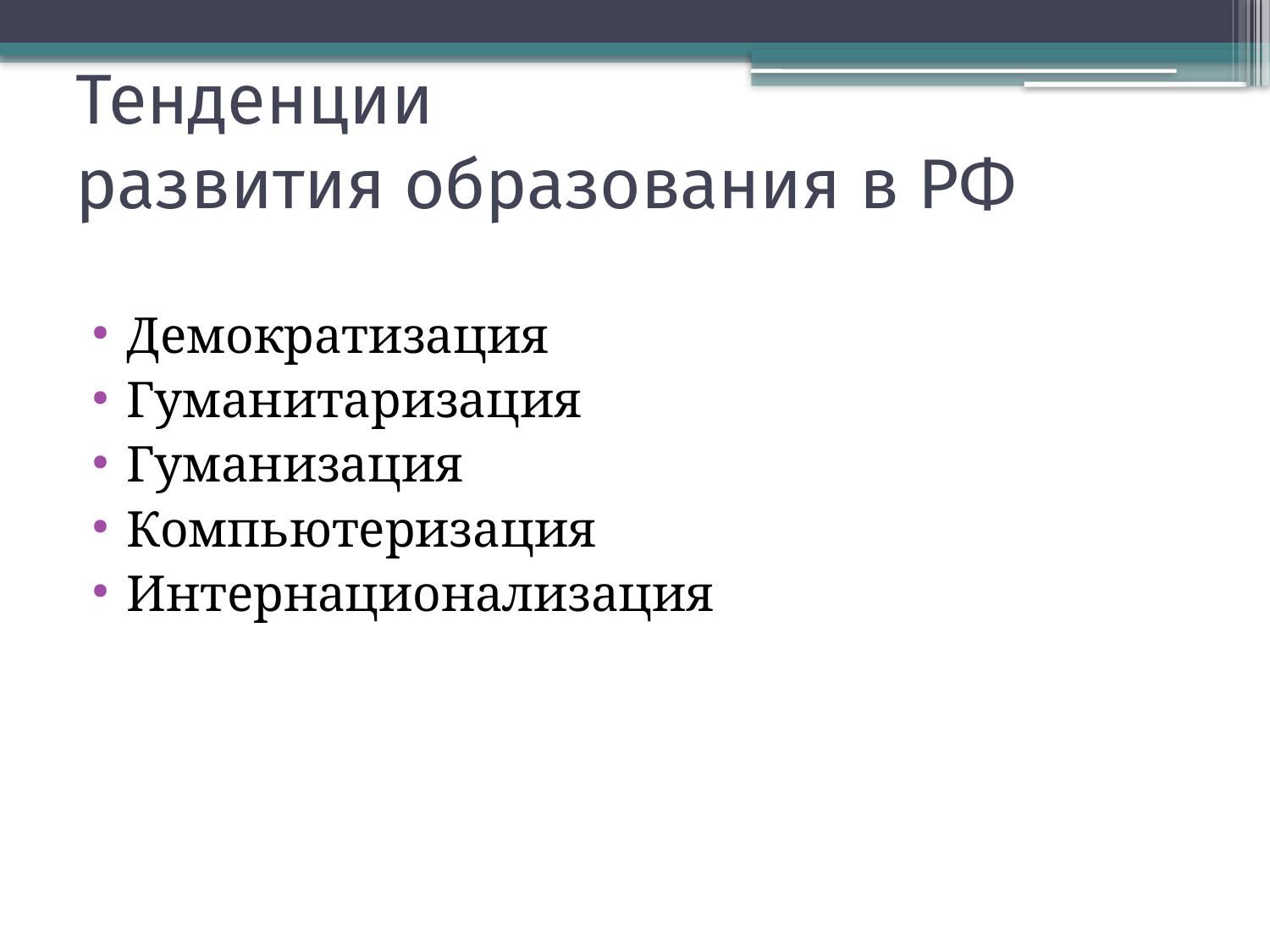

# Тенденции развития образования в РФ
Демократизация
Гуманитаризация
Гуманизация
Компьютеризация
Интернационализация